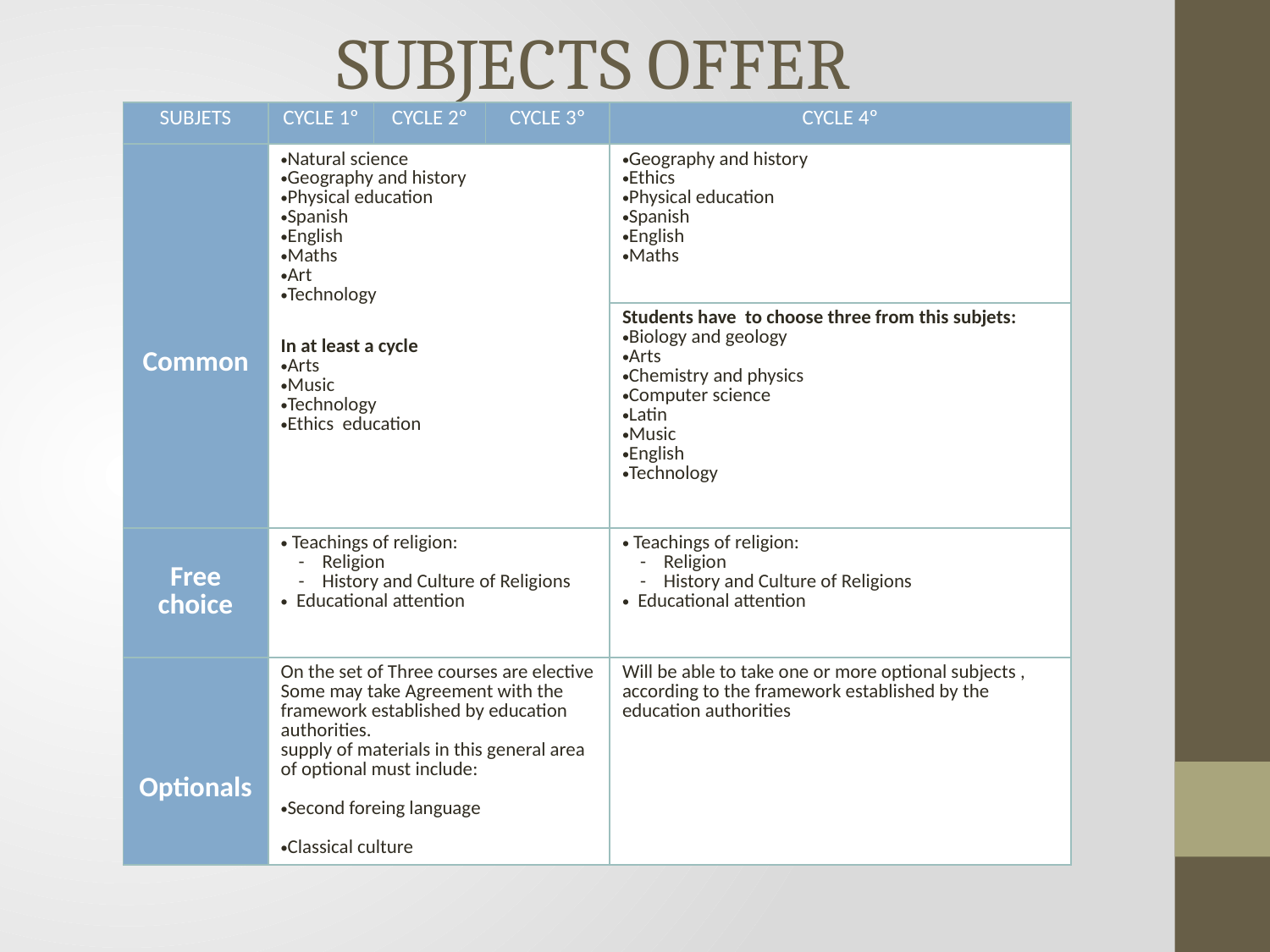

# SUBJECTS OFFER
| SUBJETS | CYCLE 1º | CYCLE 2º | CYCLE 3º | CYCLE 4º |
| --- | --- | --- | --- | --- |
| Common | Natural science Geography and history Physical education Spanish English Maths Art Technology In at least a cycle Arts Music Technology Ethics education |  |  | Geography and history Ethics Physical education Spanish English Maths |
|  |  |  |  | Students have to choose three from this subjets: Biology and geology Arts Chemistry and physics Computer science Latin Music English Technology |
| Free choice | Teachings of religion: - Religion - History and Culture of Religions Educational attention |  |  | Teachings of religion: - Religion - History and Culture of Religions Educational attention |
| Optionals | On the set of Three courses are elective Some may take Agreement with the framework established by education authorities. supply of materials in this general area of optional must include: Second foreing language Classical culture |  |  | Will be able to take one or more optional subjects , according to the framework established by the education authorities |